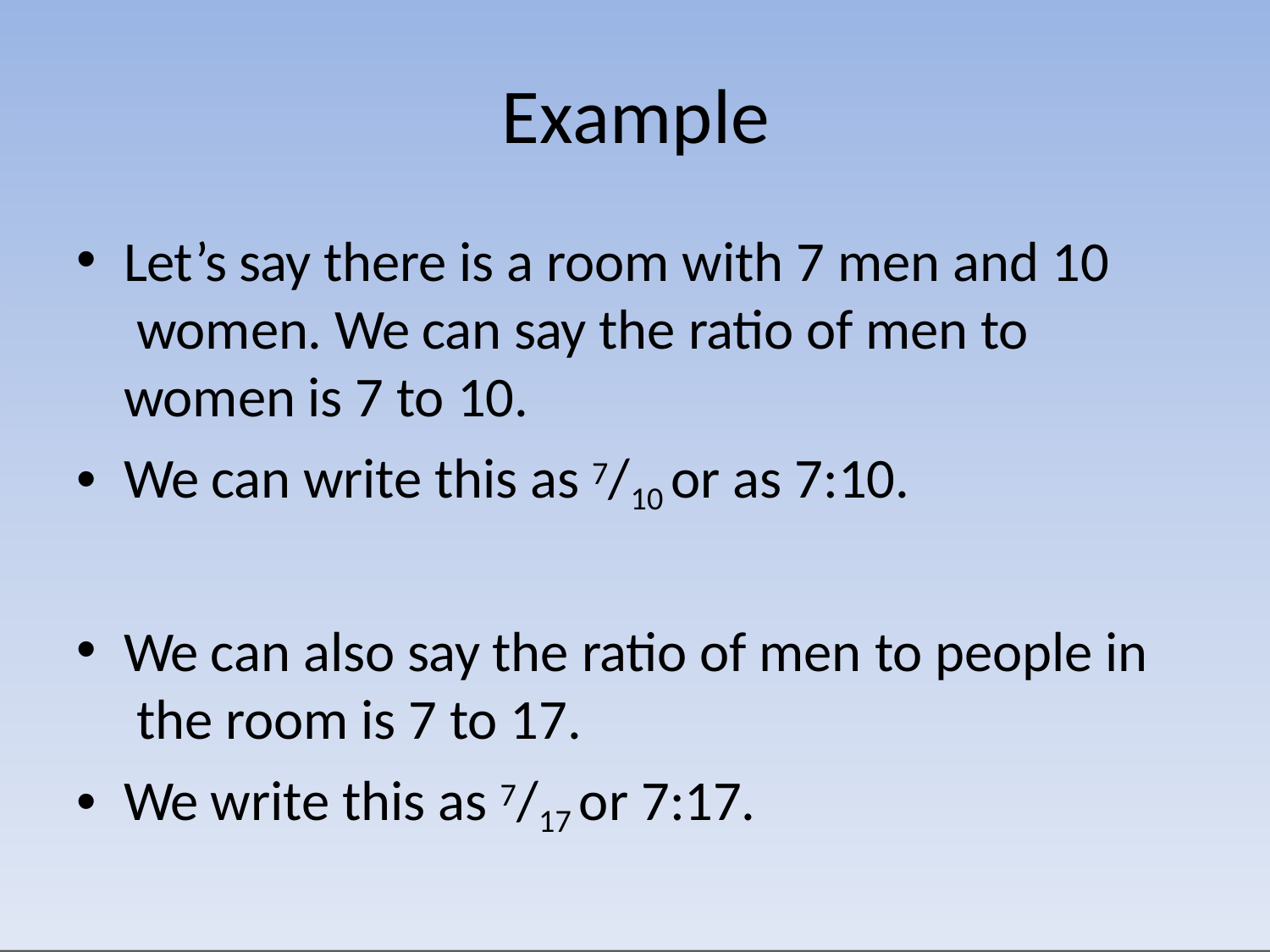

# Example
Let’s say there is a room with 7 men and 10  women. We can say the ratio of men to  women is 7 to 10.
We can write this as 7/10 or as 7:10.

We can also say the ratio of men to people in  the room is 7 to 17.
We write this as 7/17 or 7:17.